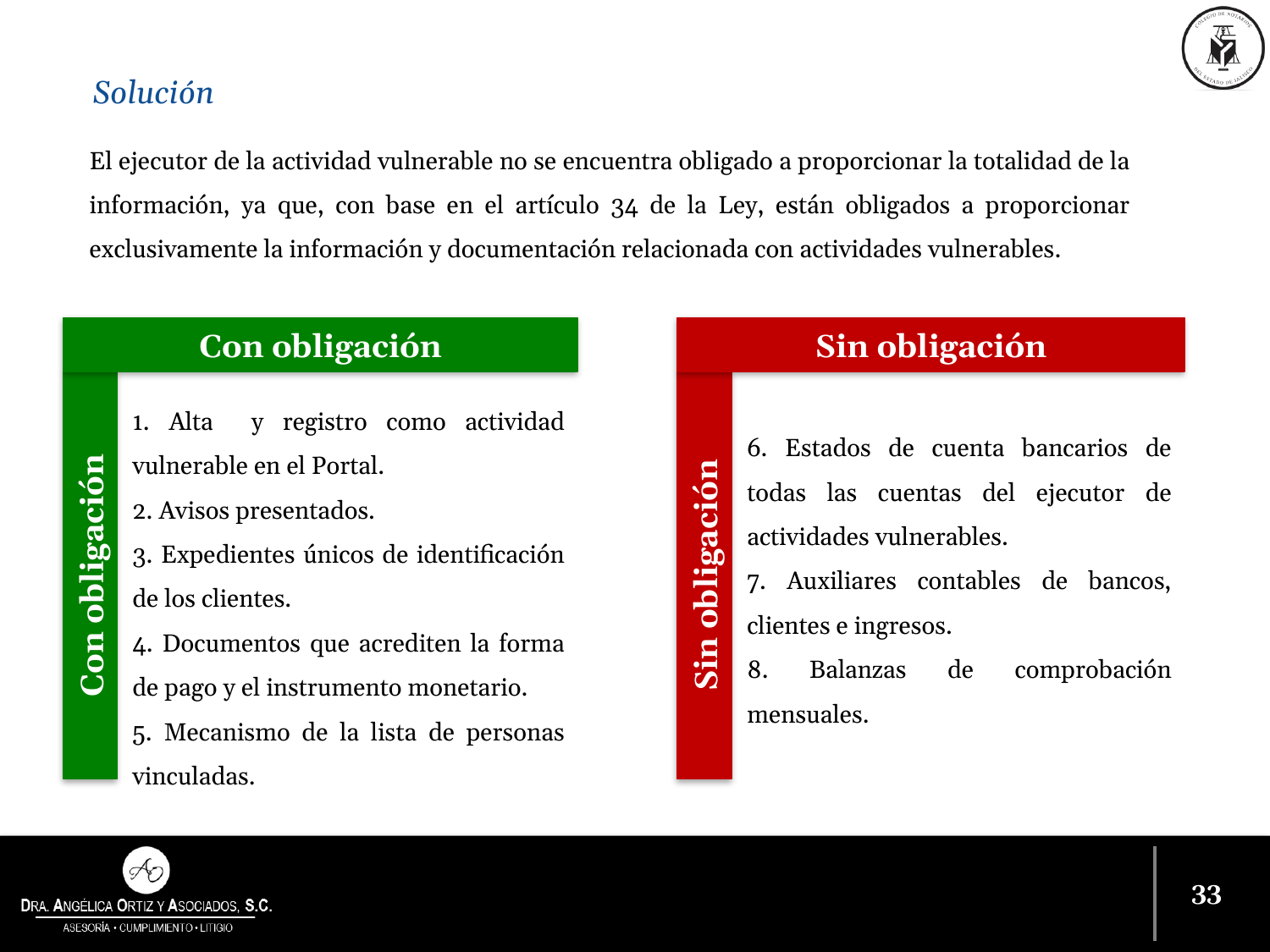

Solución
Con obligación
Sin obligación
El ejecutor de la actividad vulnerable no se encuentra obligado a proporcionar la totalidad de la información, ya que, con base en el artículo 34 de la Ley, están obligados a proporcionar exclusivamente la información y documentación relacionada con actividades vulnerables.
Con obligación
Sin obligación
1. Alta  y registro como actividad vulnerable en el Portal.
2. Avisos presentados.
3. Expedientes únicos de identificación de los clientes.
4. Documentos que acrediten la forma de pago y el instrumento monetario.
5. Mecanismo de la lista de personas vinculadas.
6. Estados de cuenta bancarios de todas las cuentas del ejecutor de actividades vulnerables.
7. Auxiliares contables de bancos, clientes e ingresos.
8. Balanzas de comprobación mensuales.
33